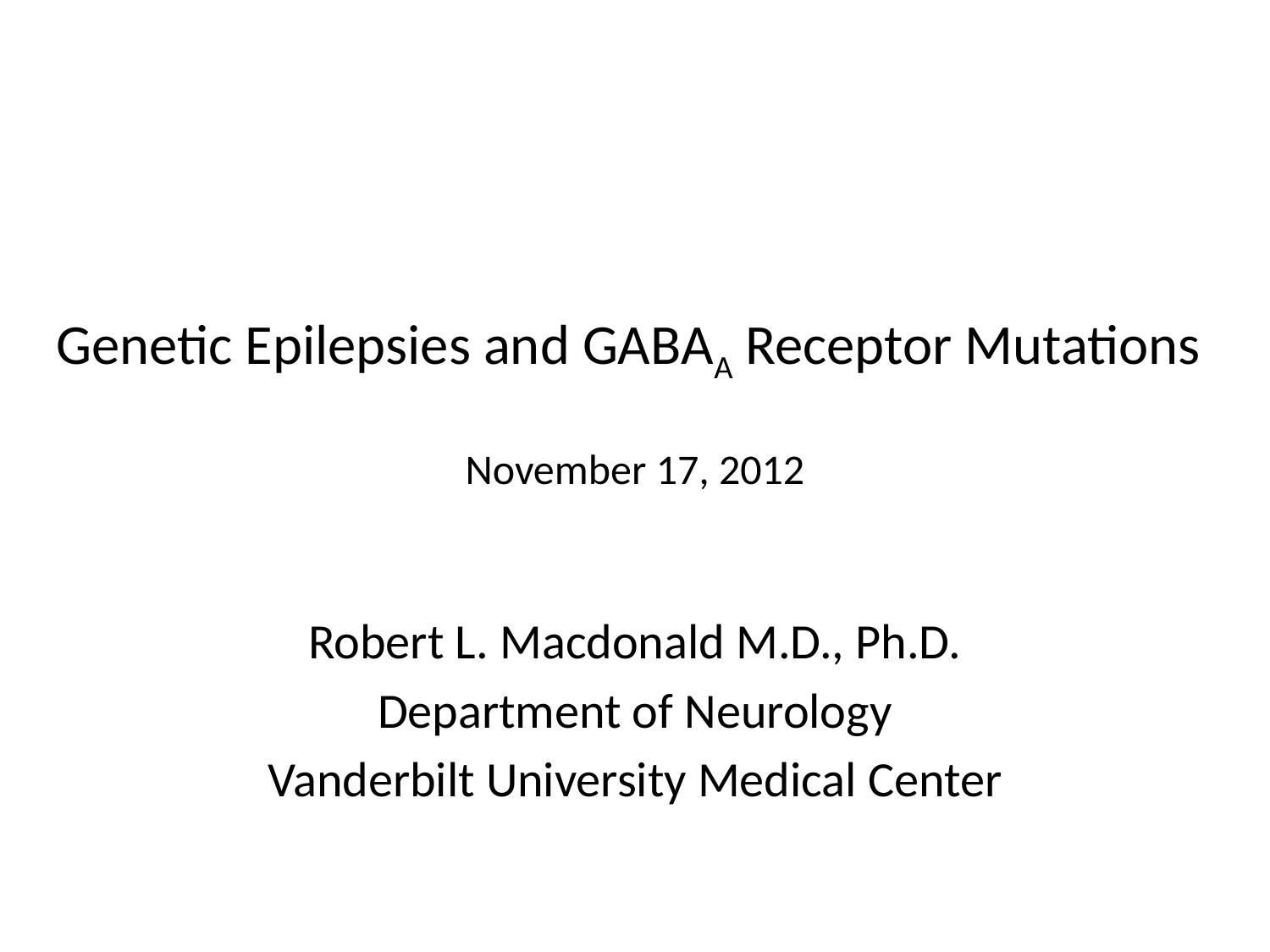

# Genetic Epilepsies and GABAA Receptor Mutations November 17, 2012
Robert L. Macdonald M.D., Ph.D.
Department of Neurology
Vanderbilt University Medical Center